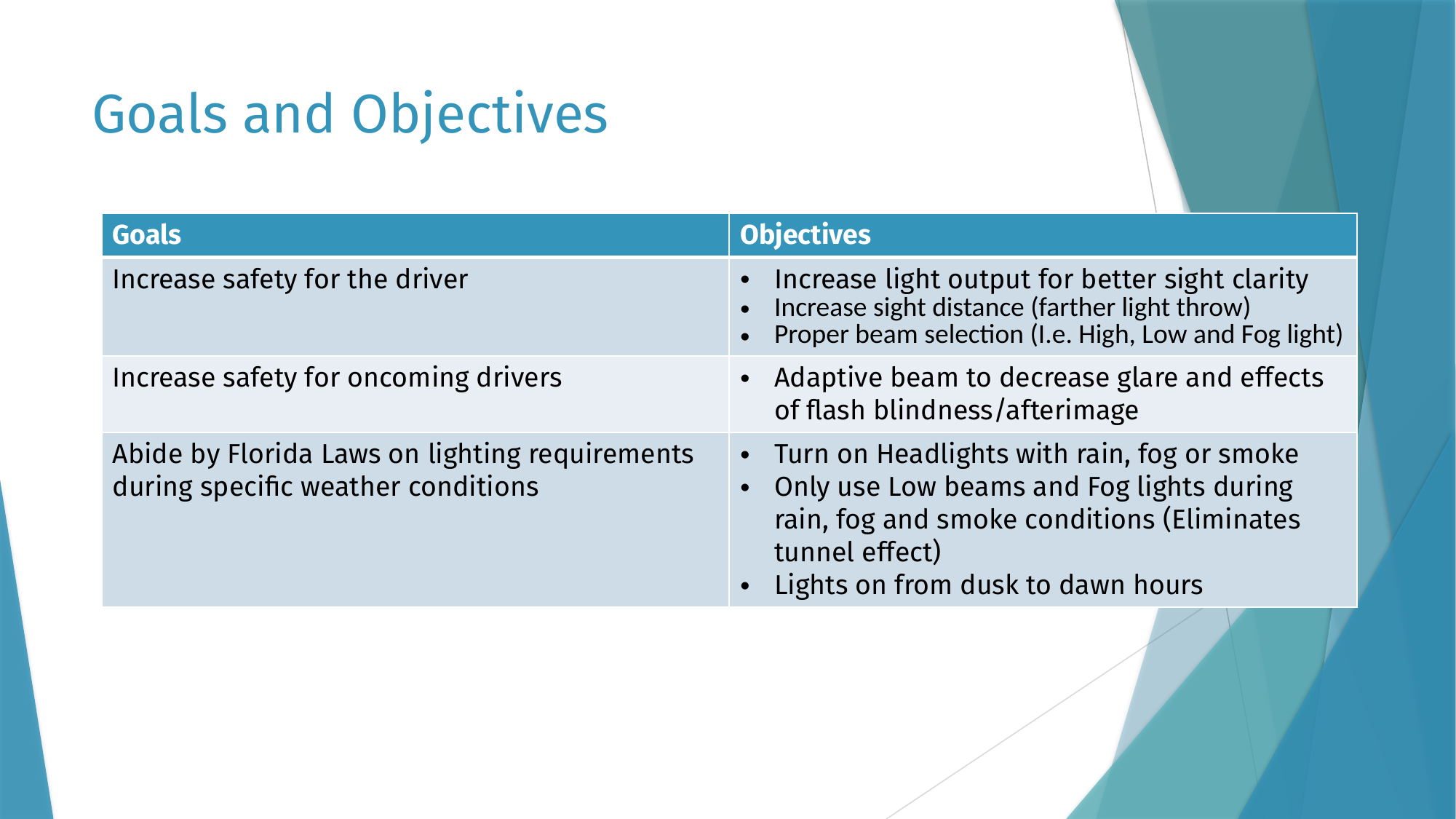

# Goals and Objectives
| Goals | Objectives |
| --- | --- |
| Increase safety for the driver | Increase light output for better sight clarity Increase sight distance (farther light throw) Proper beam selection (I.e. High, Low and Fog light) |
| Increase safety for oncoming drivers | Adaptive beam to decrease glare and effects of flash blindness/afterimage |
| Abide by Florida Laws on lighting requirements during specific weather conditions | Turn on Headlights with rain, fog or smoke Only use Low beams and Fog lights during rain, fog and smoke conditions (Eliminates tunnel effect) Lights on from dusk to dawn hours |